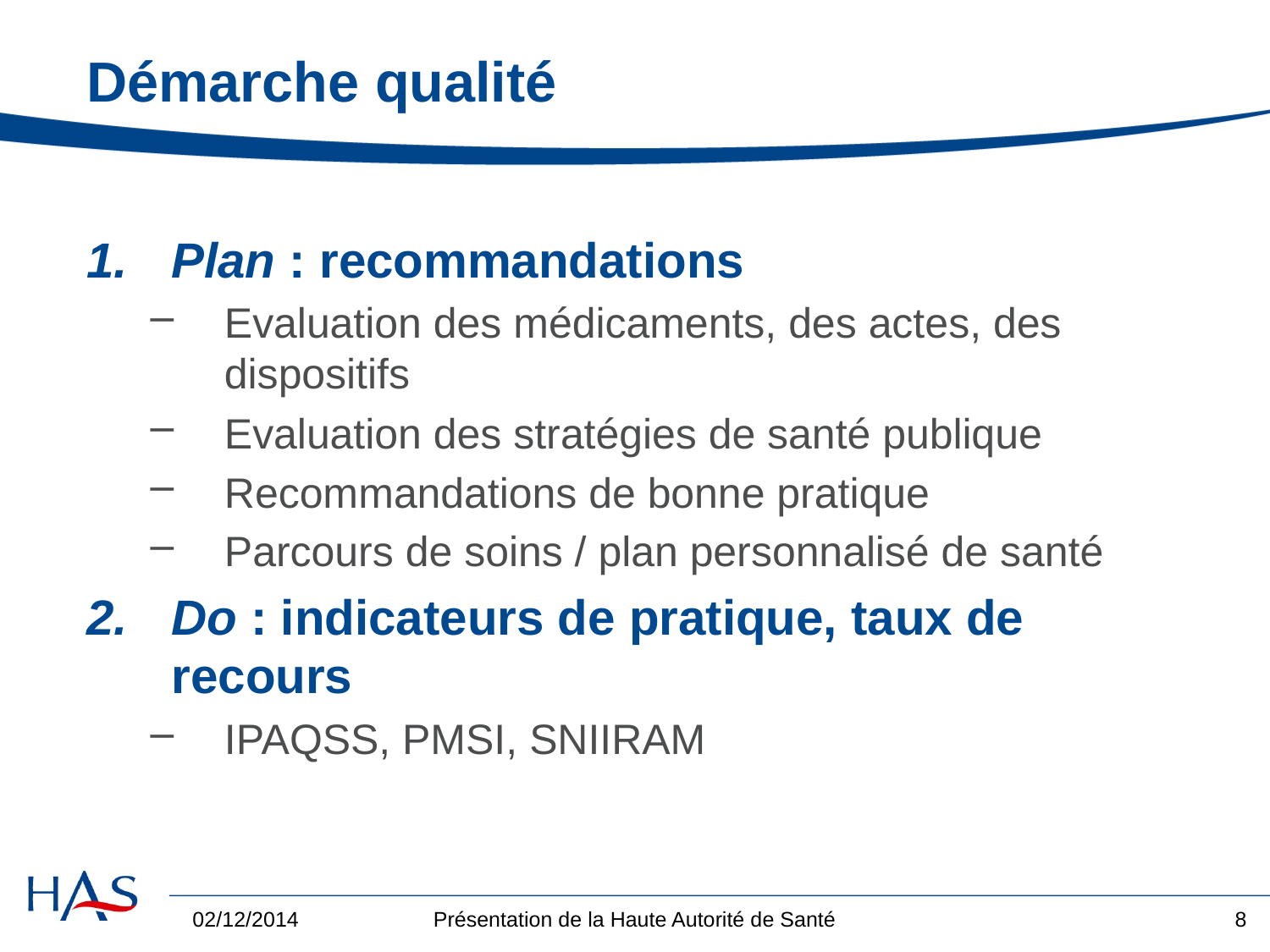

# Démarche qualité
Plan : recommandations
Evaluation des médicaments, des actes, des dispositifs
Evaluation des stratégies de santé publique
Recommandations de bonne pratique
Parcours de soins / plan personnalisé de santé
Do : indicateurs de pratique, taux de recours
IPAQSS, PMSI, SNIIRAM

02/12/2014
Présentation de la Haute Autorité de Santé

8